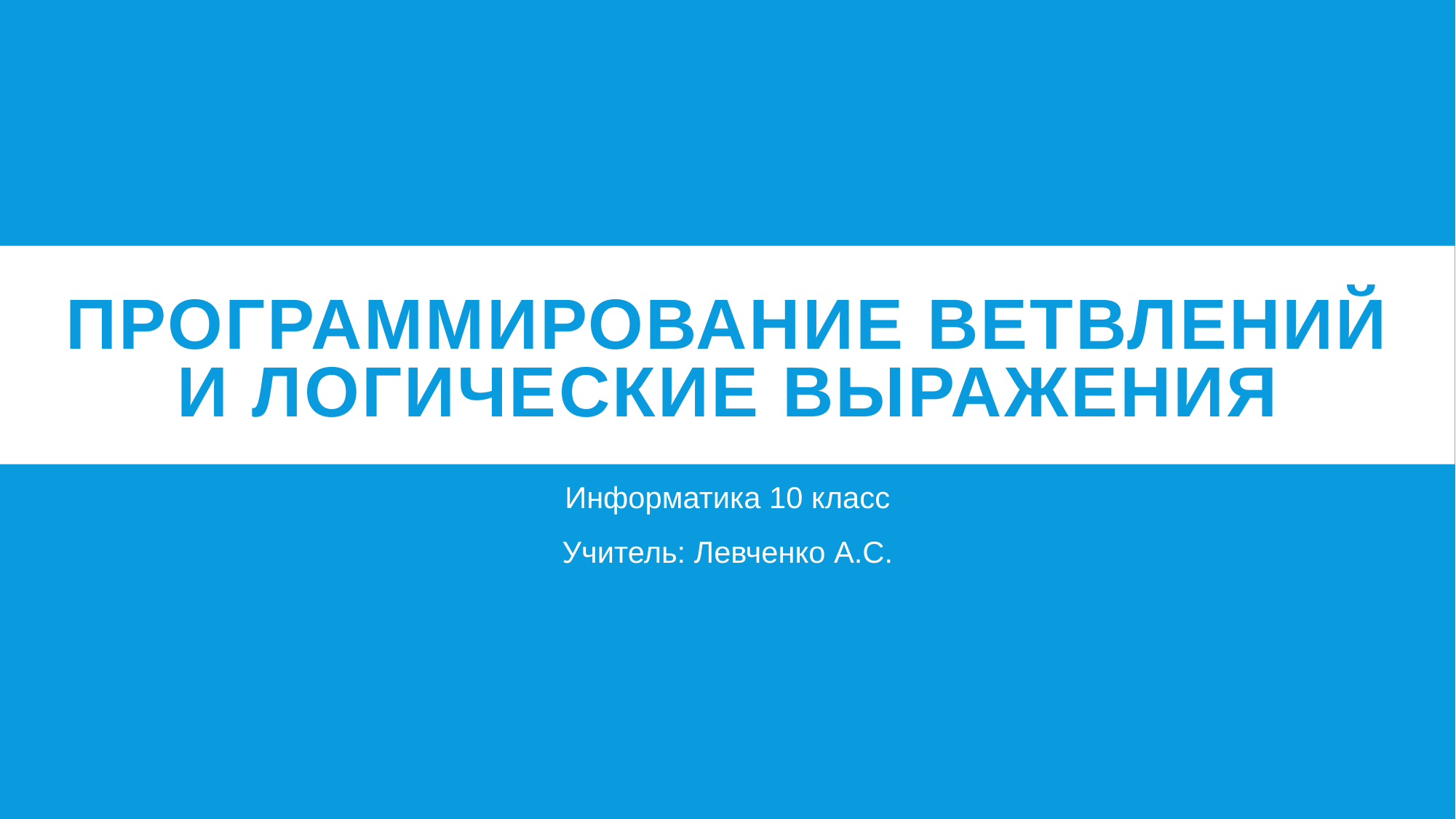

# Программирование ветвлений и логические выражения
Информатика 10 класс
Учитель: Левченко А.С.